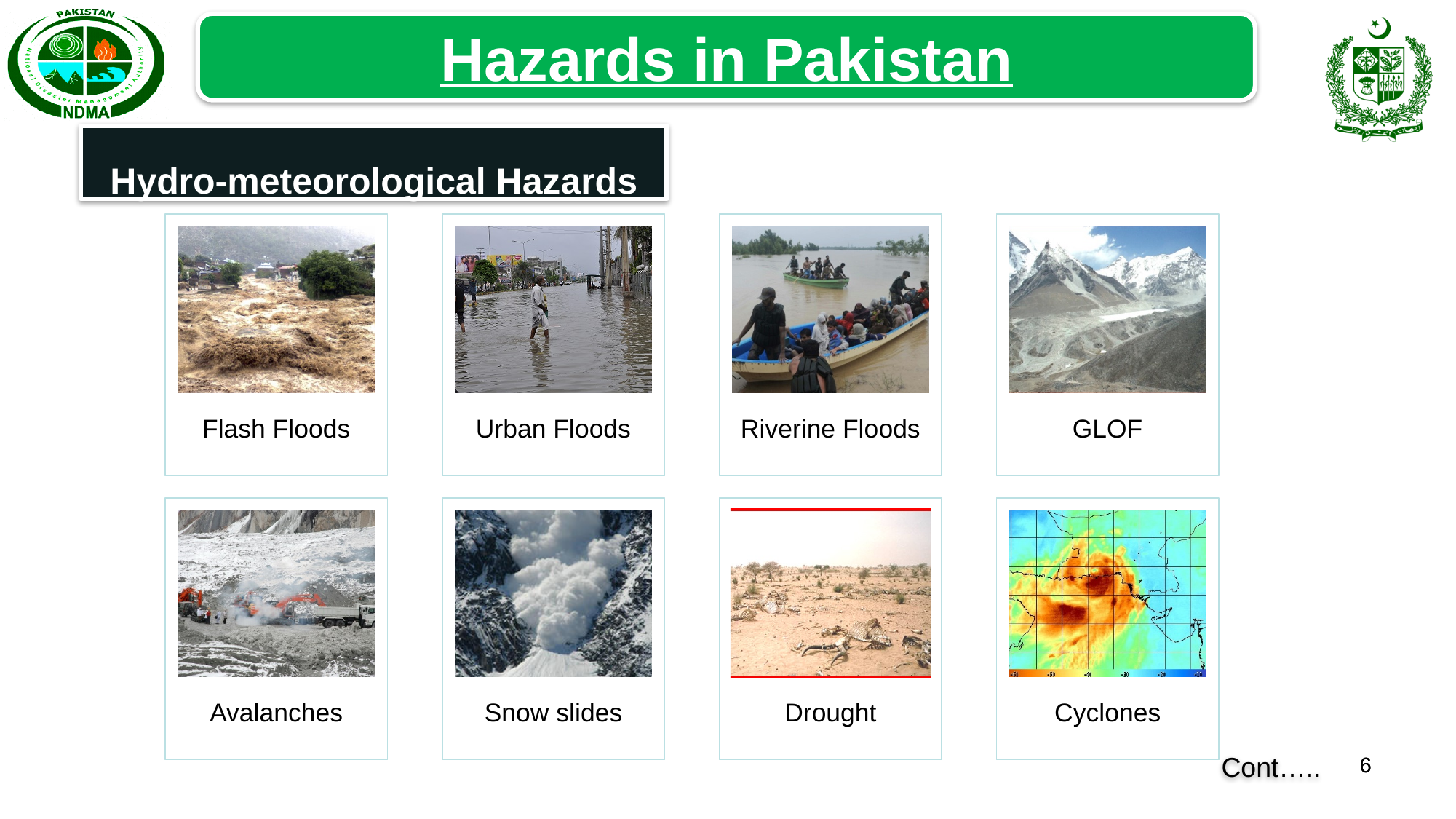

Hazards in Pakistan
Hydro-meteorological Hazards
Oil Spill
Flash Floods
Urban Floods
Riverine Floods
GLOF
Avalanches
Snow slides
Drought
Cyclones
Industrial
Hazards
Tsunami &
Cyclone
Landslide
Avalanches
Cont…..
6
6